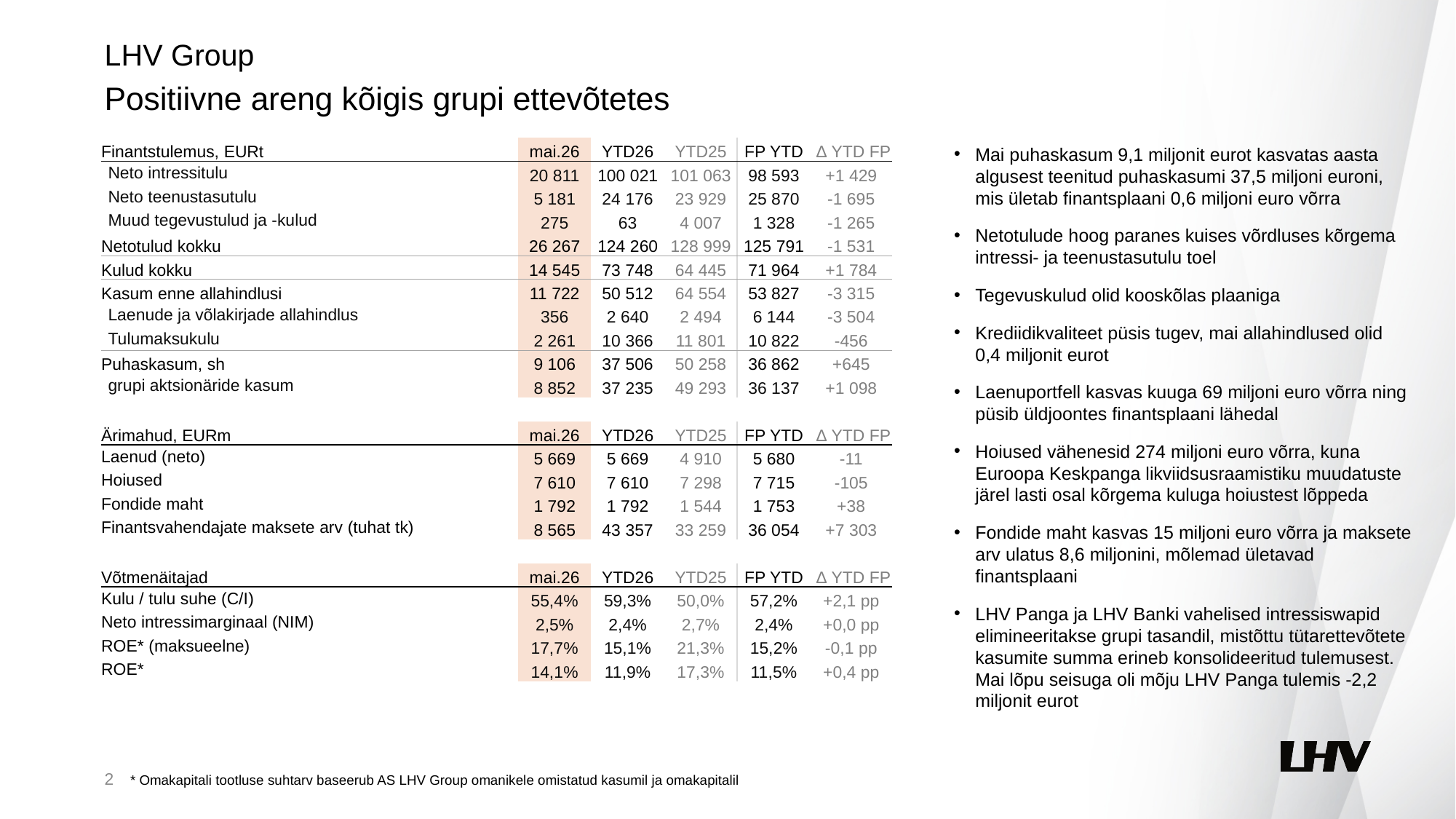

LHV Group
Positiivne areng kõigis grupi ettevõtetes
| Finantstulemus, EURt | mai.26 | YTD26 | YTD25 | FP YTD | ∆ YTD FP |
| --- | --- | --- | --- | --- | --- |
| Neto intressitulu | 20 811 | 100 021 | 101 063 | 98 593 | +1 429 |
| Neto teenustasutulu | 5 181 | 24 176 | 23 929 | 25 870 | -1 695 |
| Muud tegevustulud ja -kulud | 275 | 63 | 4 007 | 1 328 | -1 265 |
| Netotulud kokku | 26 267 | 124 260 | 128 999 | 125 791 | -1 531 |
| Kulud kokku | 14 545 | 73 748 | 64 445 | 71 964 | +1 784 |
| Kasum enne allahindlusi | 11 722 | 50 512 | 64 554 | 53 827 | -3 315 |
| Laenude ja võlakirjade allahindlus | 356 | 2 640 | 2 494 | 6 144 | -3 504 |
| Tulumaksukulu | 2 261 | 10 366 | 11 801 | 10 822 | -456 |
| Puhaskasum, sh | 9 106 | 37 506 | 50 258 | 36 862 | +645 |
| grupi aktsionäride kasum | 8 852 | 37 235 | 49 293 | 36 137 | +1 098 |
|  |  |  |  |  |  |
| Ärimahud, EURm | mai.26 | YTD26 | YTD25 | FP YTD | ∆ YTD FP |
| Laenud (neto) | 5 669 | 5 669 | 4 910 | 5 680 | -11 |
| Hoiused | 7 610 | 7 610 | 7 298 | 7 715 | -105 |
| Fondide maht | 1 792 | 1 792 | 1 544 | 1 753 | +38 |
| Finantsvahendajate maksete arv (tuhat tk) | 8 565 | 43 357 | 33 259 | 36 054 | +7 303 |
|  |  |  |  |  |  |
| Võtmenäitajad | mai.26 | YTD26 | YTD25 | FP YTD | ∆ YTD FP |
| Kulu / tulu suhe (C/I) | 55,4% | 59,3% | 50,0% | 57,2% | +2,1 pp |
| Neto intressimarginaal (NIM) | 2,5% | 2,4% | 2,7% | 2,4% | +0,0 pp |
| ROE\* (maksueelne) | 17,7% | 15,1% | 21,3% | 15,2% | -0,1 pp |
| ROE\* | 14,1% | 11,9% | 17,3% | 11,5% | +0,4 pp |
Mai puhaskasum 9,1 miljonit eurot kasvatas aasta algusest teenitud puhaskasumi 37,5 miljoni euroni, mis ületab finantsplaani 0,6 miljoni euro võrra
Netotulude hoog paranes kuises võrdluses kõrgema intressi- ja teenustasutulu toel
Tegevuskulud olid kooskõlas plaaniga
Krediidikvaliteet püsis tugev, mai allahindlused olid 0,4 miljonit eurot
Laenuportfell kasvas kuuga 69 miljoni euro võrra ning püsib üldjoontes finantsplaani lähedal
Hoiused vähenesid 274 miljoni euro võrra, kuna Euroopa Keskpanga likviidsusraamistiku muudatuste järel lasti osal kõrgema kuluga hoiustest lõppeda
Fondide maht kasvas 15 miljoni euro võrra ja maksete arv ulatus 8,6 miljonini, mõlemad ületavad finantsplaani
LHV Panga ja LHV Banki vahelised intressiswapid elimineeritakse grupi tasandil, mistõttu tütarettevõtete kasumite summa erineb konsolideeritud tulemusest. Mai lõpu seisuga oli mõju LHV Panga tulemis -2,2 miljonit eurot
2
* Omakapitali tootluse suhtarv baseerub AS LHV Group omanikele omistatud kasumil ja omakapitalil